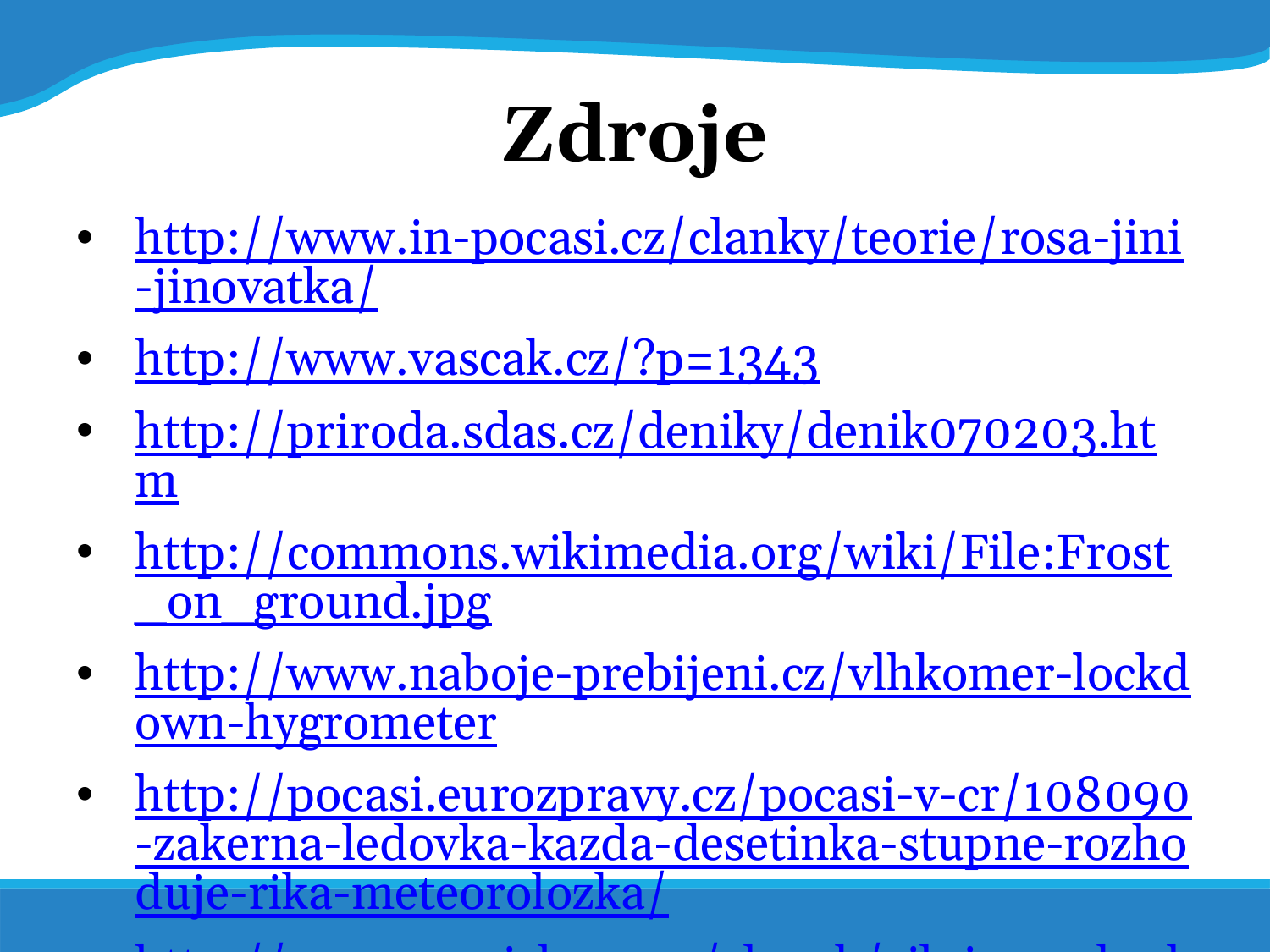

# Zdroje
http://www.in-pocasi.cz/clanky/teorie/rosa-jini-jinovatka/
http://www.vascak.cz/?p=1343
http://priroda.sdas.cz/deniky/denik070203.htm
http://commons.wikimedia.org/wiki/File:Frost_on_ground.jpg
http://www.naboje-prebijeni.cz/vlhkomer-lockdown-hygrometer
http://pocasi.eurozpravy.cz/pocasi-v-cr/108090-zakerna-ledovka-kazda-desetinka-stupne-rozhoduje-rika-meteorolozka/
http://www.magicbrno.cz/clanek/silnice-pokrylo-naledi
http://www.e-pocasi.cz/extremni-pocasi/slovinsko-ochromil-mrznouci-dest-naprselo-pres-50mm-srazek-754.html